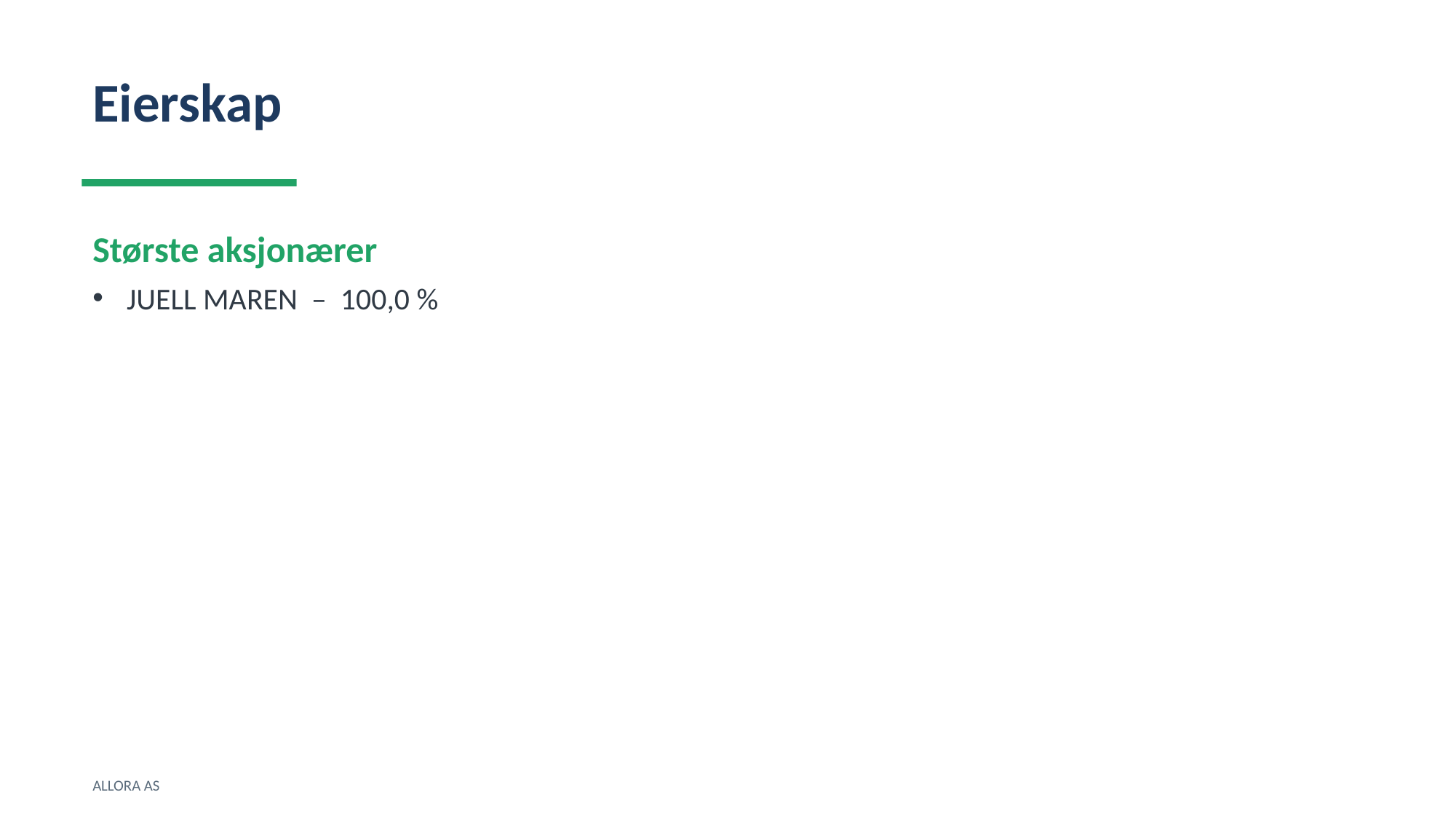

Eierskap

Største aksjonærer
JUELL MAREN  –  100,0 %
ALLORA AS